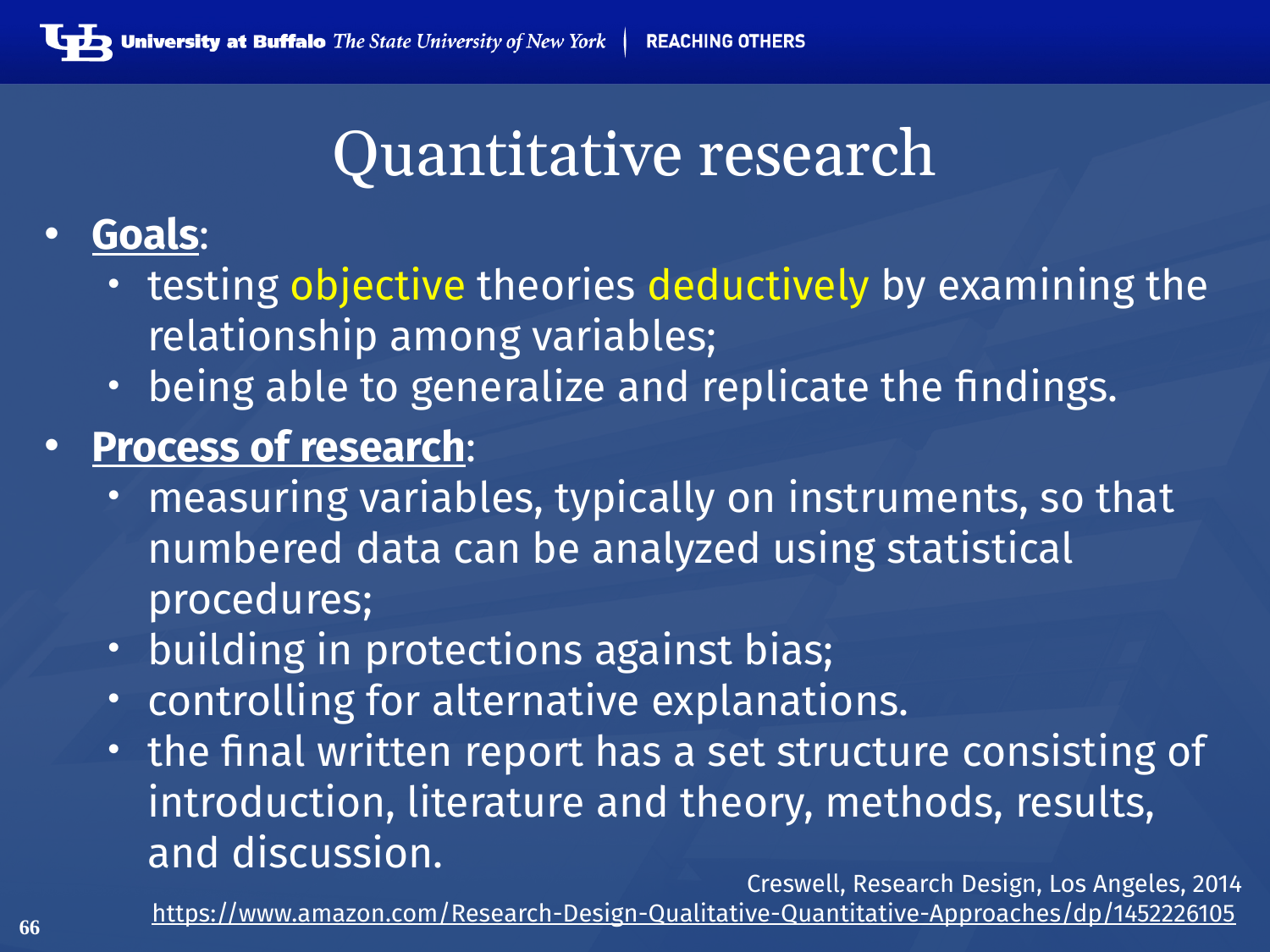

# Quantitative research
Goals:
testing objective theories deductively by examining the relationship among variables;
being able to generalize and replicate the findings.
Process of research:
measuring variables, typically on instruments, so that numbered data can be analyzed using statistical procedures;
building in protections against bias;
controlling for alternative explanations.
the final written report has a set structure consisting of introduction, literature and theory, methods, results, and discussion.
Creswell, Research Design, Los Angeles, 2014
https://www.amazon.com/Research-Design-Qualitative-Quantitative-Approaches/dp/1452226105
66